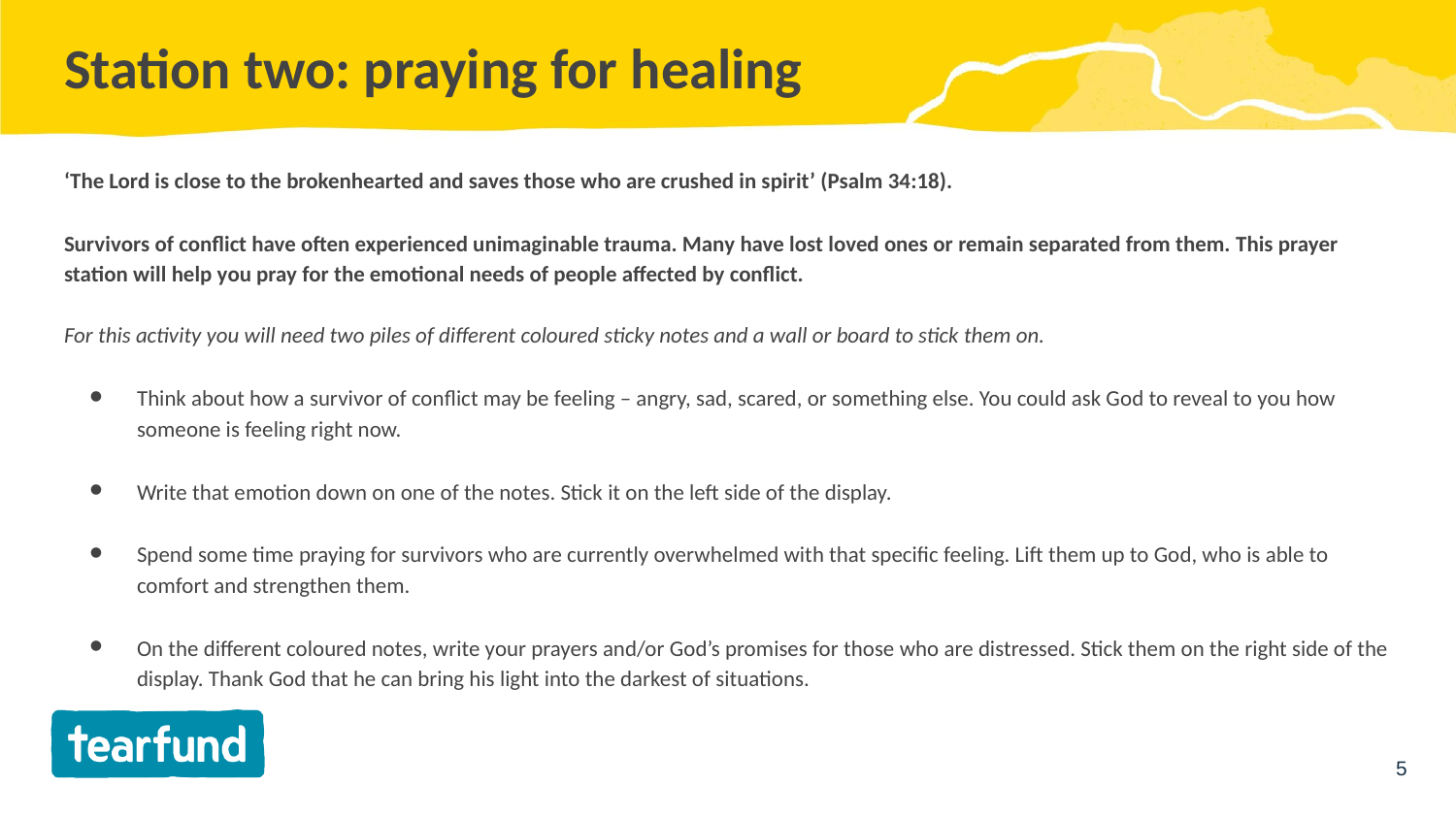

# Station two: praying for healing
‘The Lord is close to the brokenhearted and saves those who are crushed in spirit’ (Psalm 34:18).
Survivors of conflict have often experienced unimaginable trauma. Many have lost loved ones or remain separated from them. This prayer station will help you pray for the emotional needs of people affected by conflict.
For this activity you will need two piles of different coloured sticky notes and a wall or board to stick them on.
Think about how a survivor of conflict may be feeling – angry, sad, scared, or something else. You could ask God to reveal to you how someone is feeling right now.
Write that emotion down on one of the notes. Stick it on the left side of the display.
Spend some time praying for survivors who are currently overwhelmed with that specific feeling. Lift them up to God, who is able to comfort and strengthen them.
On the different coloured notes, write your prayers and/or God’s promises for those who are distressed. Stick them on the right side of the display. Thank God that he can bring his light into the darkest of situations.